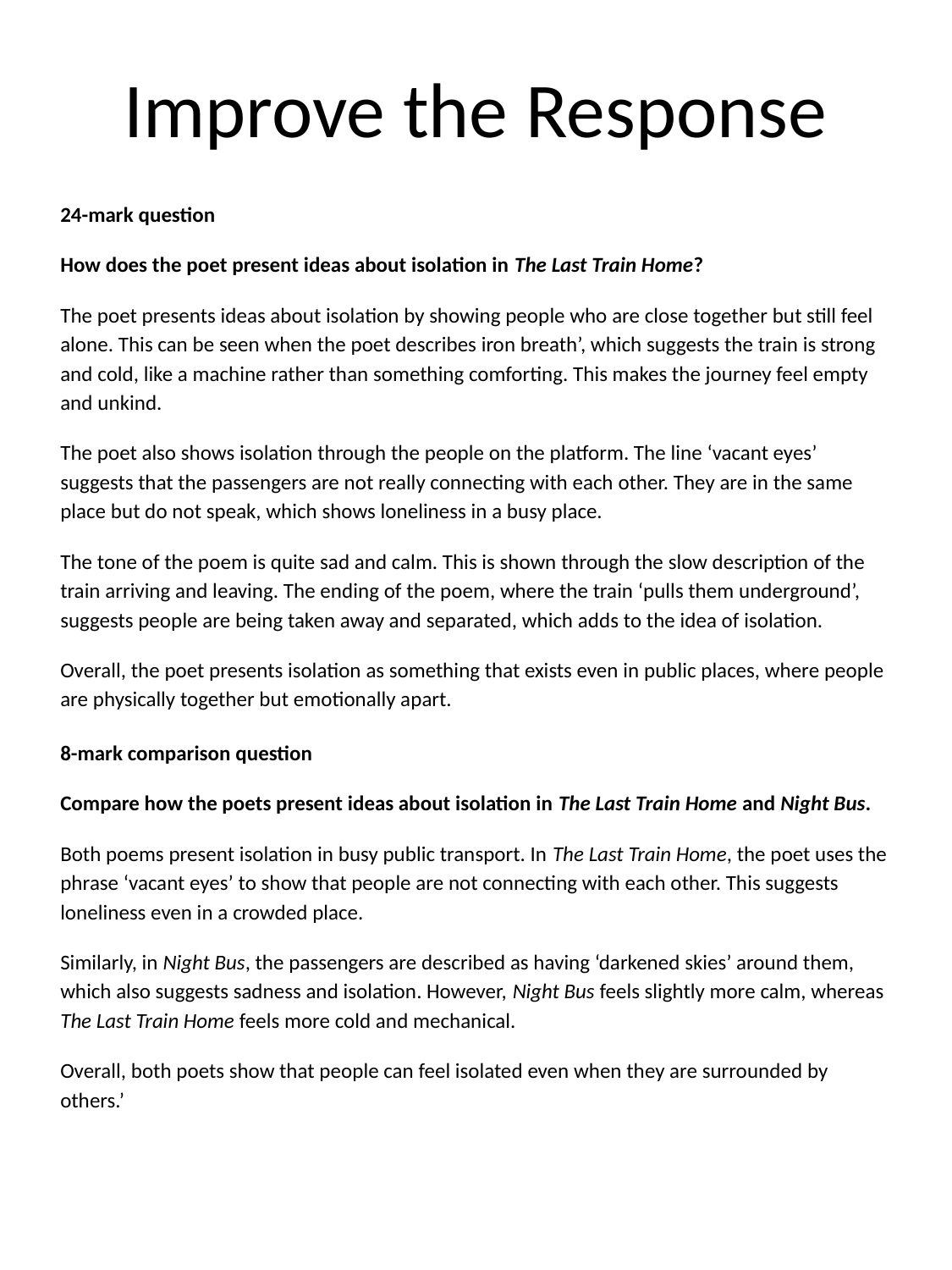

# Improve the Response
24-mark question
How does the poet present ideas about isolation in The Last Train Home?
The poet presents ideas about isolation by showing people who are close together but still feel alone. This can be seen when the poet describes iron breath’, which suggests the train is strong and cold, like a machine rather than something comforting. This makes the journey feel empty and unkind.
The poet also shows isolation through the people on the platform. The line ‘vacant eyes’ suggests that the passengers are not really connecting with each other. They are in the same place but do not speak, which shows loneliness in a busy place.
The tone of the poem is quite sad and calm. This is shown through the slow description of the train arriving and leaving. The ending of the poem, where the train ‘pulls them underground’, suggests people are being taken away and separated, which adds to the idea of isolation.
Overall, the poet presents isolation as something that exists even in public places, where people are physically together but emotionally apart.
8-mark comparison question
Compare how the poets present ideas about isolation in The Last Train Home and Night Bus.
Both poems present isolation in busy public transport. In The Last Train Home, the poet uses the phrase ‘vacant eyes’ to show that people are not connecting with each other. This suggests loneliness even in a crowded place.
Similarly, in Night Bus, the passengers are described as having ‘darkened skies’ around them, which also suggests sadness and isolation. However, Night Bus feels slightly more calm, whereas The Last Train Home feels more cold and mechanical.
Overall, both poets show that people can feel isolated even when they are surrounded by others.’